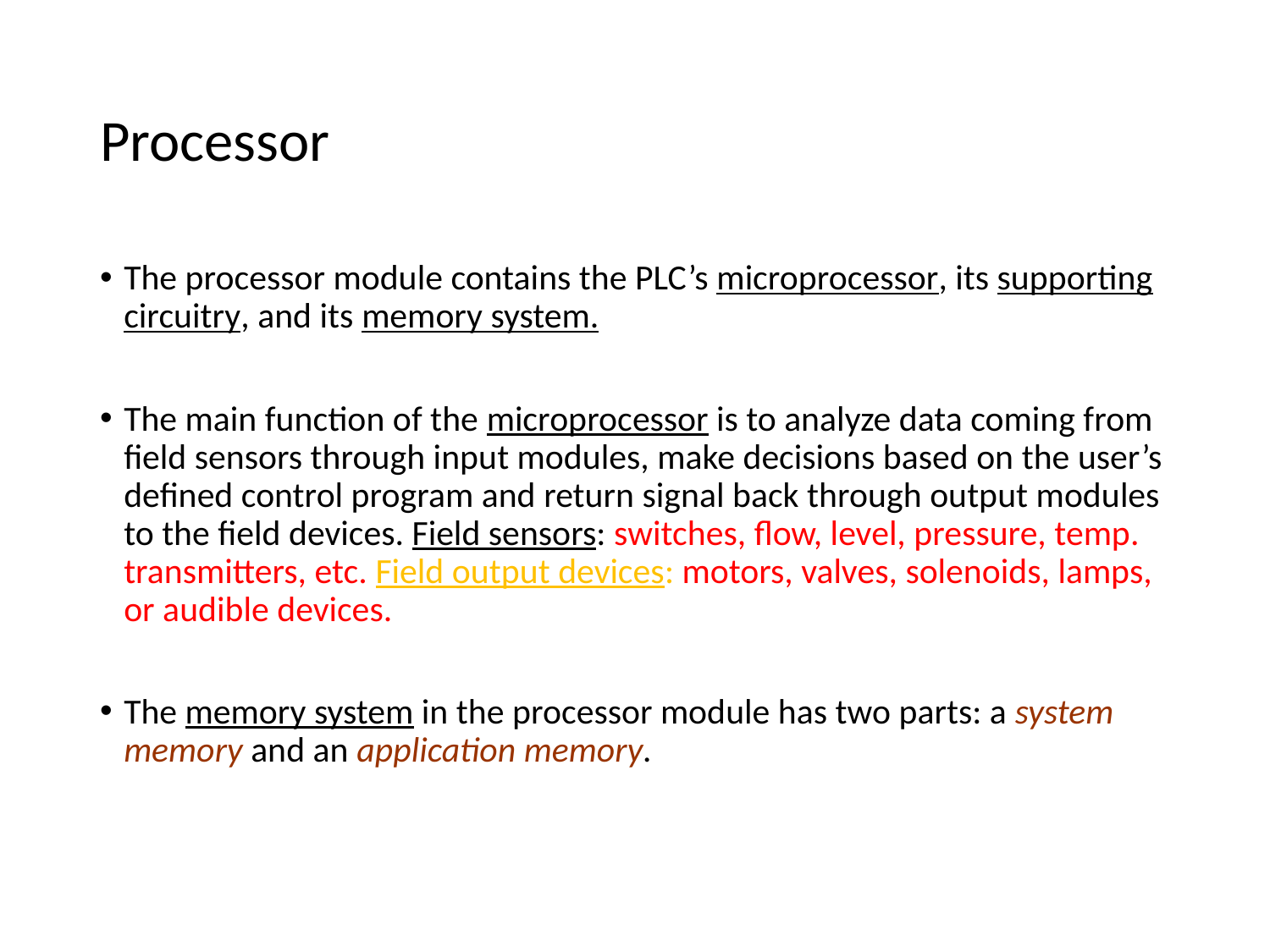

# Processor
The processor module contains the PLC’s microprocessor, its supporting circuitry, and its memory system.

The main function of the microprocessor is to analyze data coming from field sensors through input modules, make decisions based on the user’s defined control program and return signal back through output modules to the field devices. Field sensors: switches, flow, level, pressure, temp. transmitters, etc. Field output devices: motors, valves, solenoids, lamps, or audible devices.

The memory system in the processor module has two parts: a system memory and an application memory.